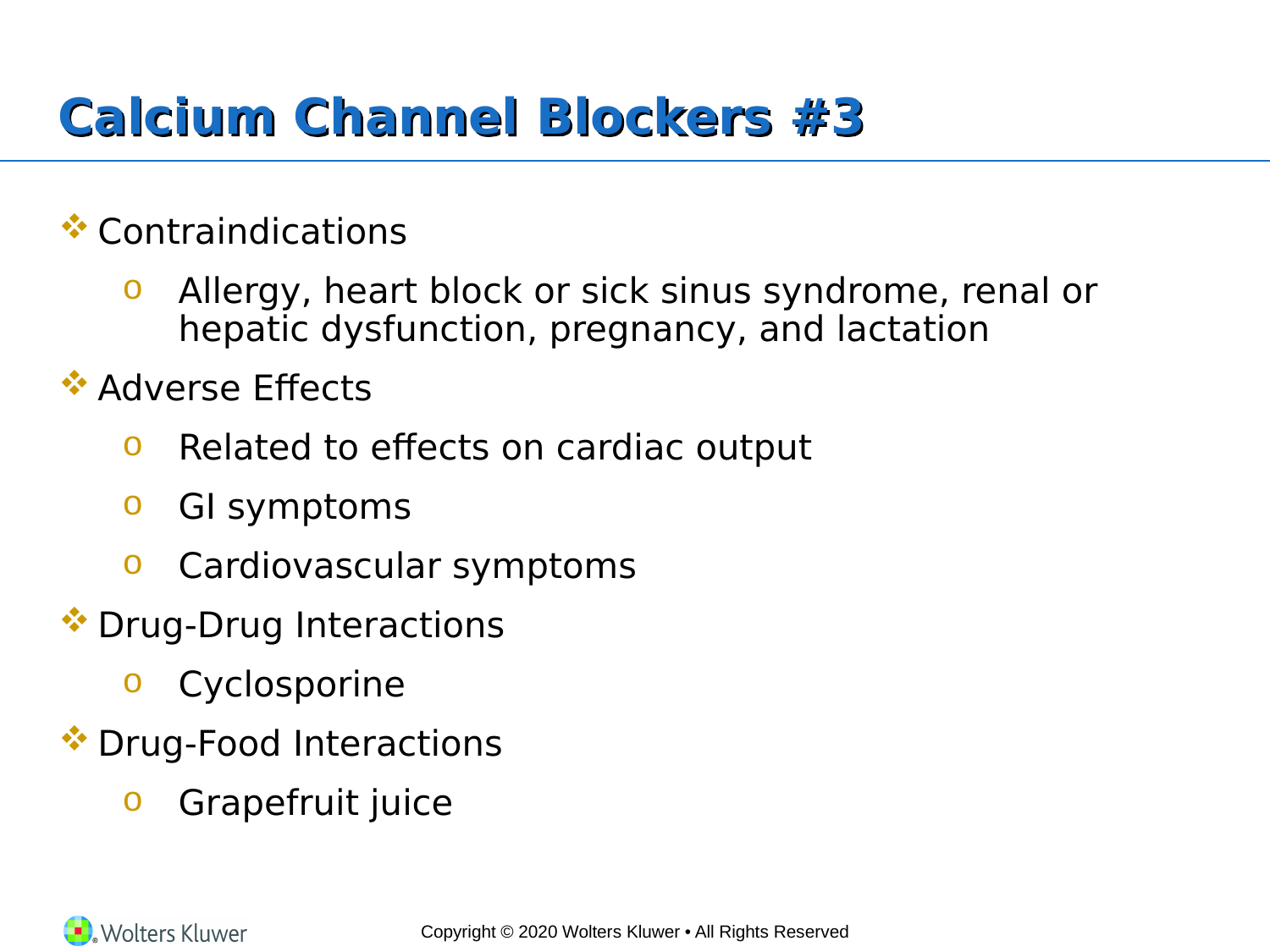

# Calcium Channel Blockers #3
Contraindications
Allergy, heart block or sick sinus syndrome, renal or hepatic dysfunction, pregnancy, and lactation
Adverse Effects
Related to effects on cardiac output
GI symptoms
Cardiovascular symptoms
Drug-Drug Interactions
Cyclosporine
Drug-Food Interactions
Grapefruit juice